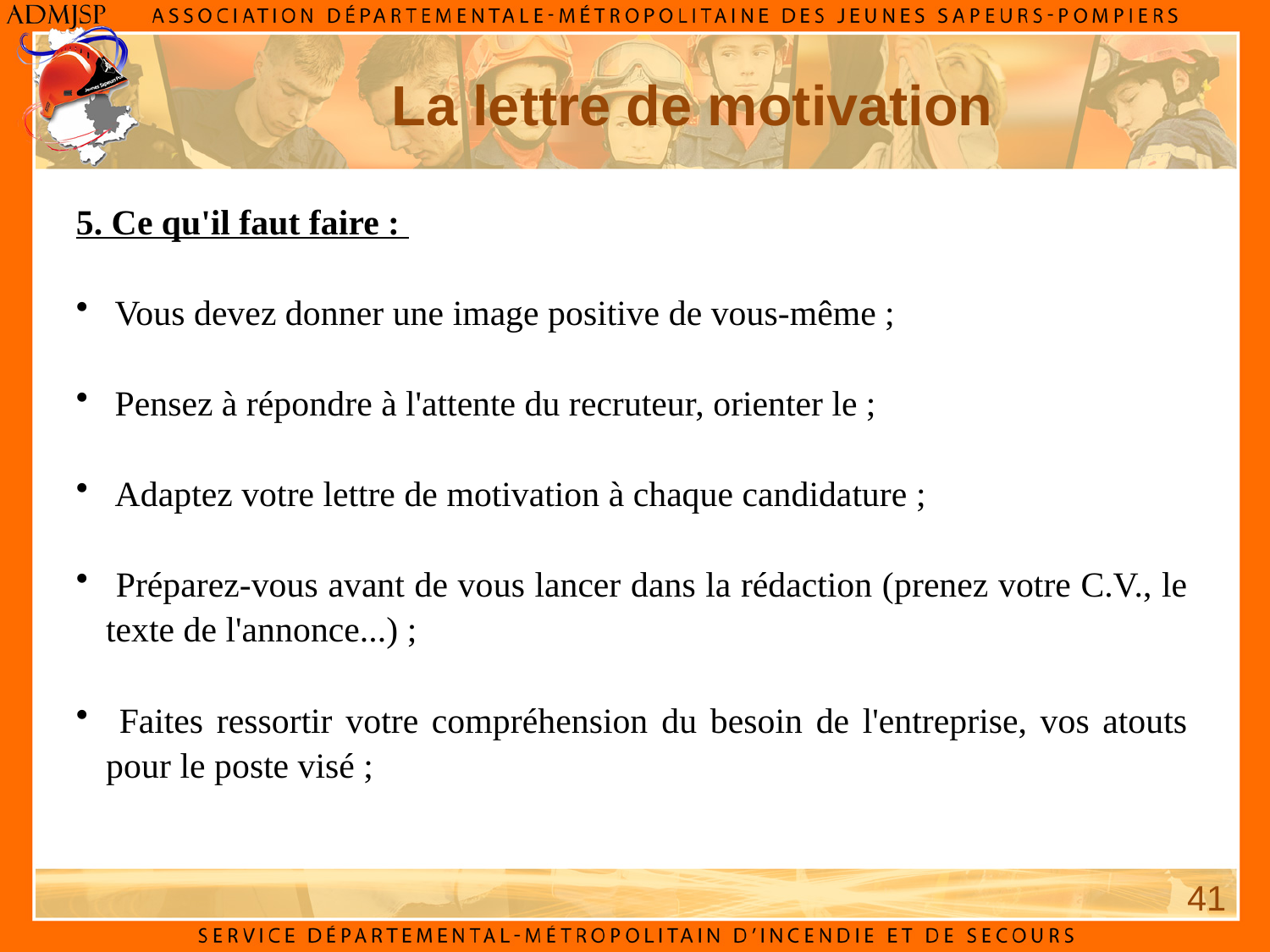

La lettre de motivation
5. Ce qu'il faut faire :

 Vous devez donner une image positive de vous-même ;

 Pensez à répondre à l'attente du recruteur, orienter le ;

 Adaptez votre lettre de motivation à chaque candidature ;

 Préparez-vous avant de vous lancer dans la rédaction (prenez votre C.V., le texte de l'annonce...) ;

 Faites ressortir votre compréhension du besoin de l'entreprise, vos atouts pour le poste visé ;
41